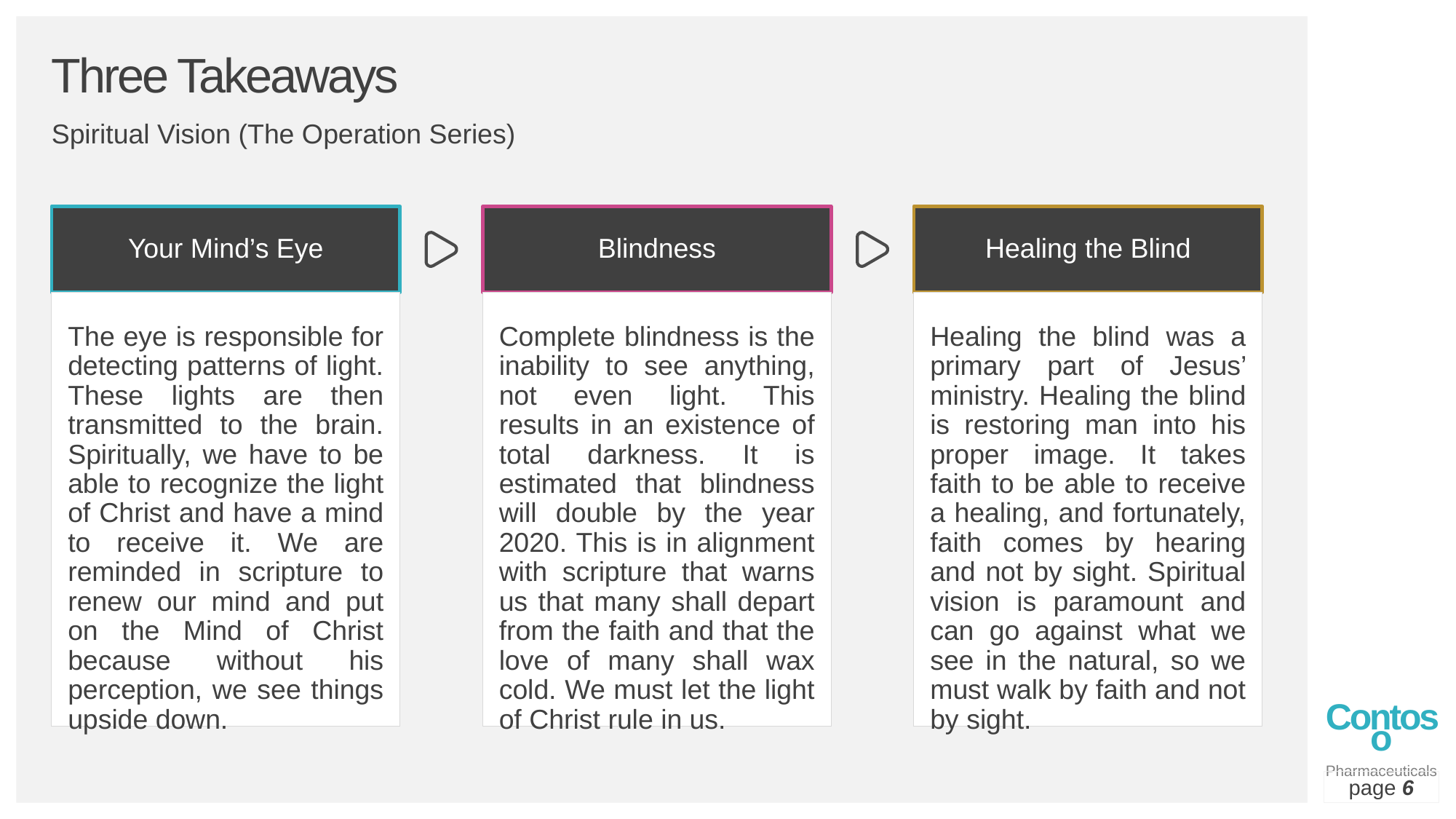

# Three Takeaways
Spiritual Vision (The Operation Series)
Your Mind’s Eye
Blindness
Healing the Blind
The eye is responsible for detecting patterns of light. These lights are then transmitted to the brain. Spiritually, we have to be able to recognize the light of Christ and have a mind to receive it. We are reminded in scripture to renew our mind and put on the Mind of Christ because without his perception, we see things upside down.

Complete blindness is the inability to see anything, not even light. This results in an existence of total darkness. It is estimated that blindness will double by the year 2020. This is in alignment with scripture that warns us that many shall depart from the faith and that the love of many shall wax cold. We must let the light of Christ rule in us.
Healing the blind was a primary part of Jesus’ ministry. Healing the blind is restoring man into his proper image. It takes faith to be able to receive a healing, and fortunately, faith comes by hearing and not by sight. Spiritual vision is paramount and can go against what we see in the natural, so we must walk by faith and not by sight.

page 6